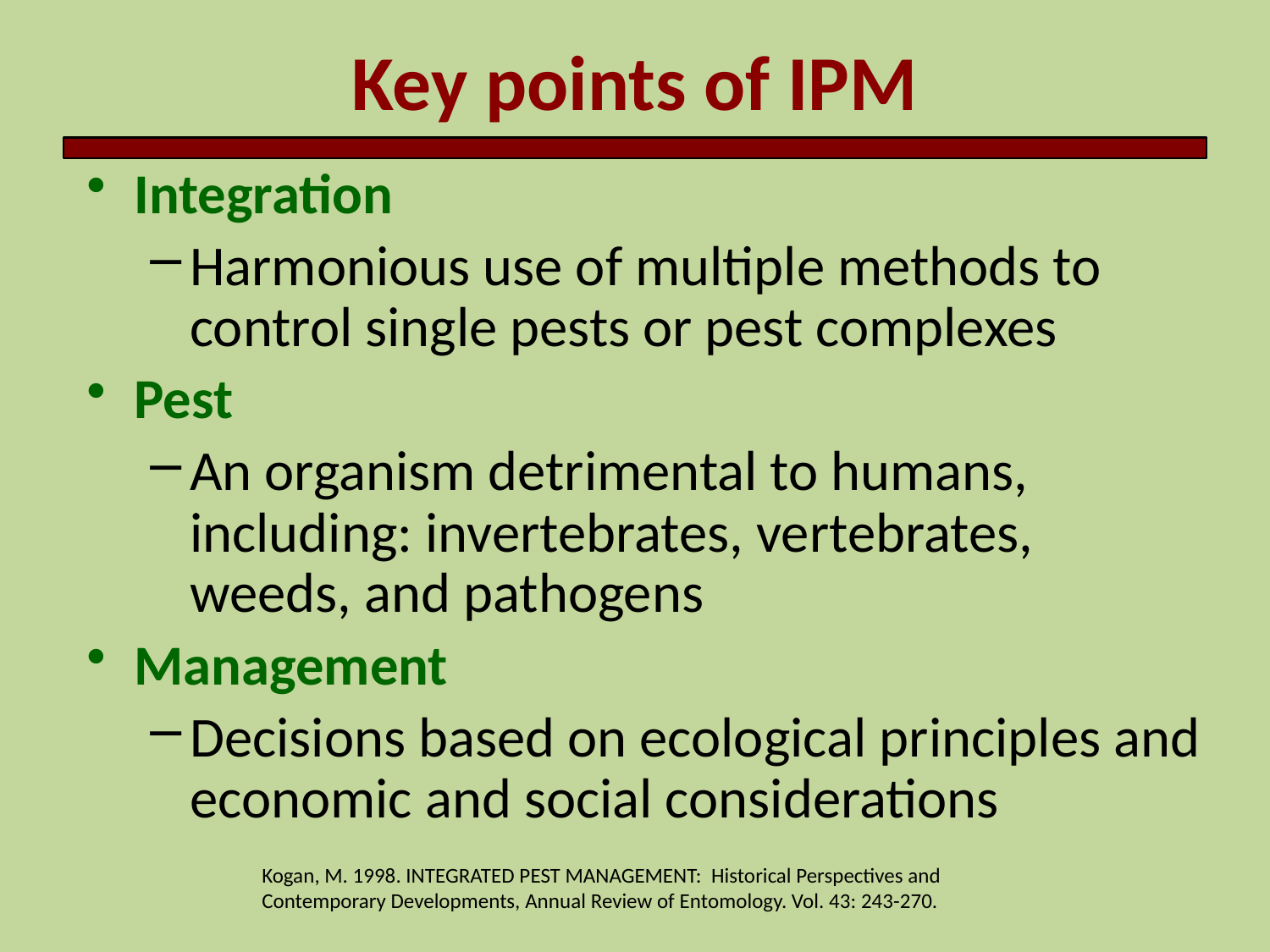

Key points of IPM
Integration
Harmonious use of multiple methods to control single pests or pest complexes
Pest
An organism detrimental to humans, including: invertebrates, vertebrates, weeds, and pathogens
Management
Decisions based on ecological principles and economic and social considerations

Kogan, M. 1998. INTEGRATED PEST MANAGEMENT:  Historical Perspectives and Contemporary Developments, Annual Review of Entomology. Vol. 43: 243-270.